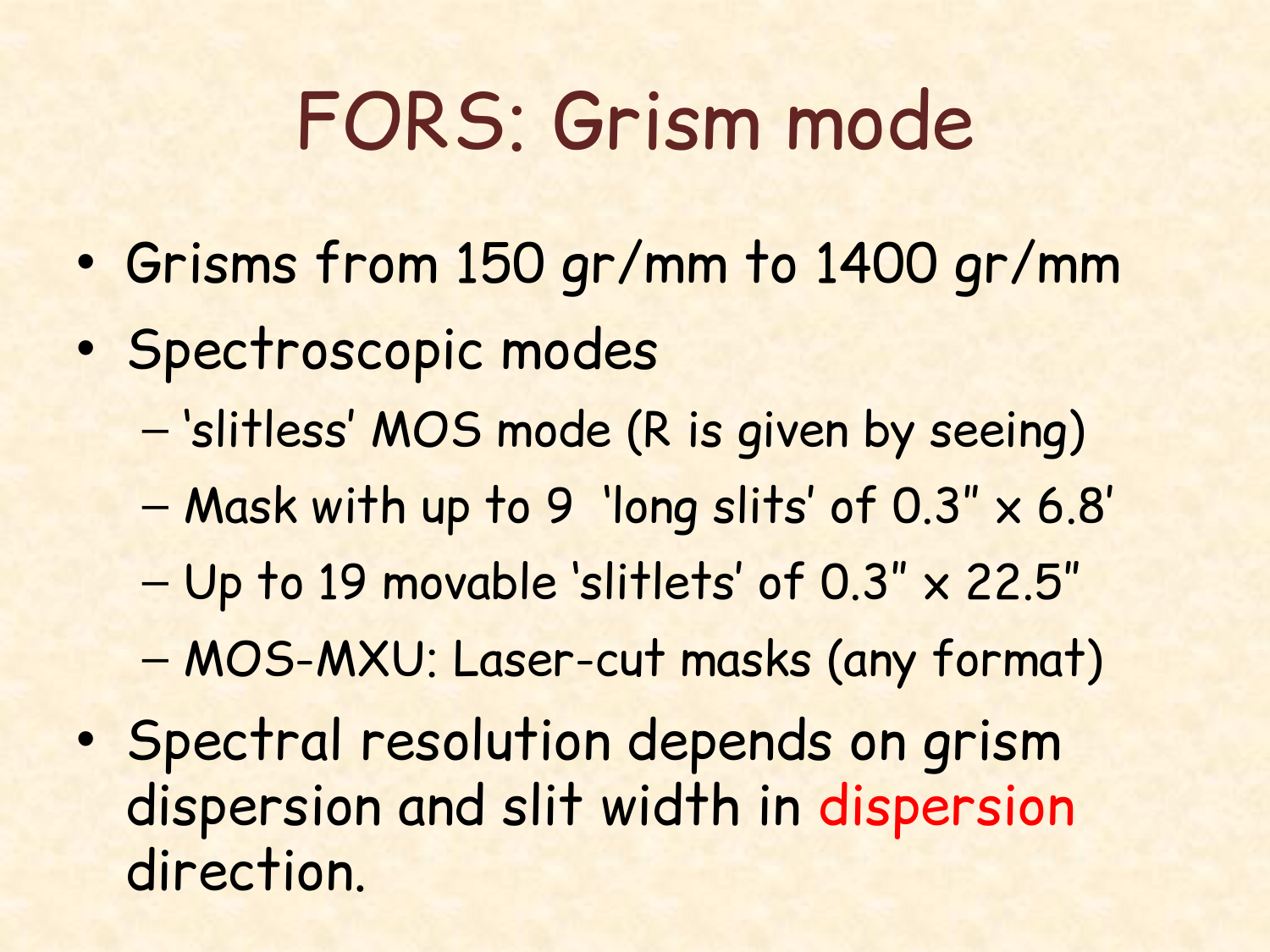

# FORS: Grism mode
Grisms from 150 gr/mm to 1400 gr/mm
Spectroscopic modes
‘slitless’ MOS mode (R is given by seeing)
Mask with up to 9  ‘long slits’ of 0.3” x 6.8’
Up to 19 movable ‘slitlets’ of 0.3” x 22.5”
MOS-MXU: Laser-cut masks (any format)
Spectral resolution depends on grism dispersion and slit width in dispersion direction.